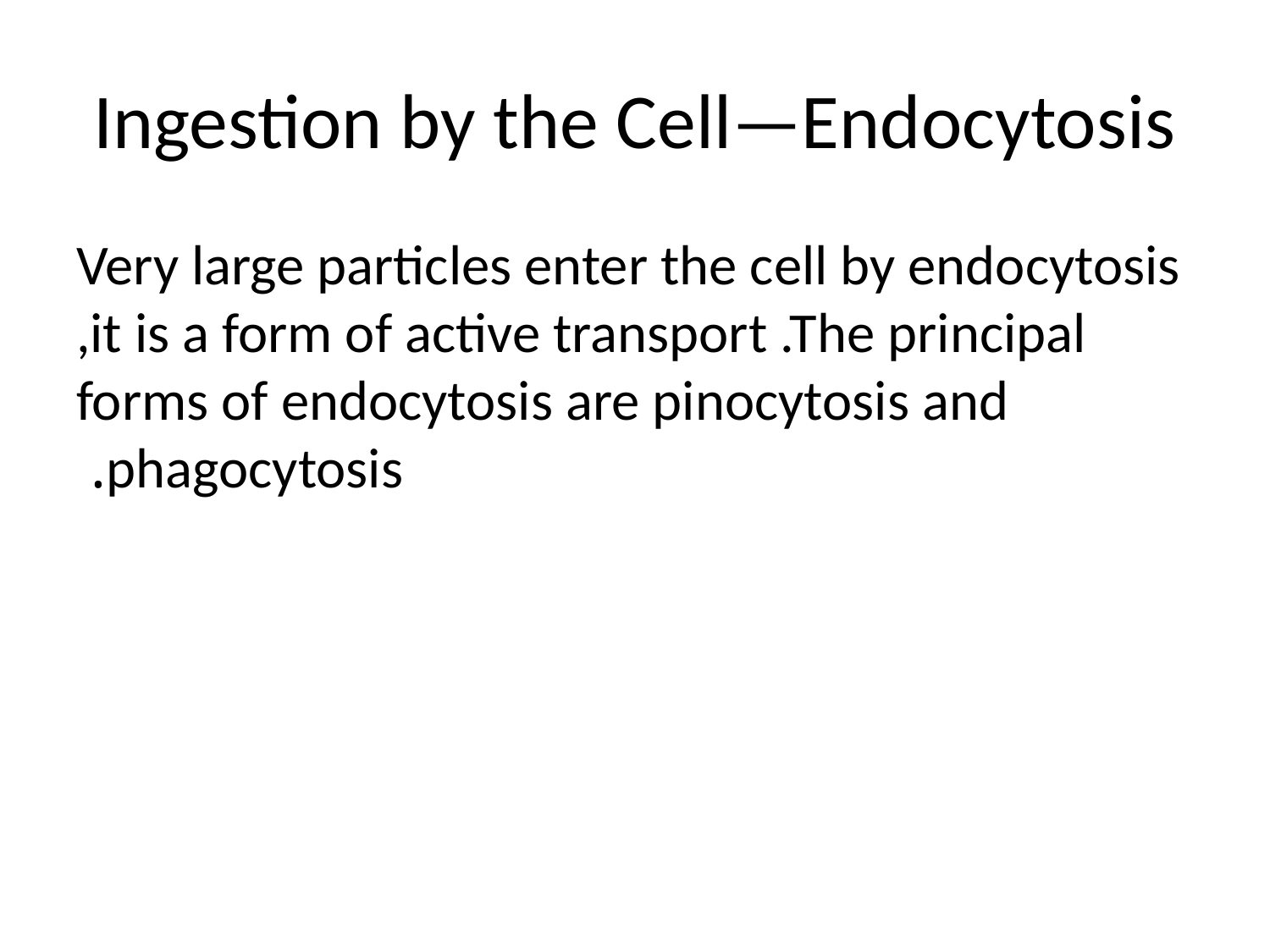

# Ingestion by the Cell—Endocytosis
Very large particles enter the cell by endocytosis ,it is a form of active transport .The principal forms of endocytosis are pinocytosis and phagocytosis.